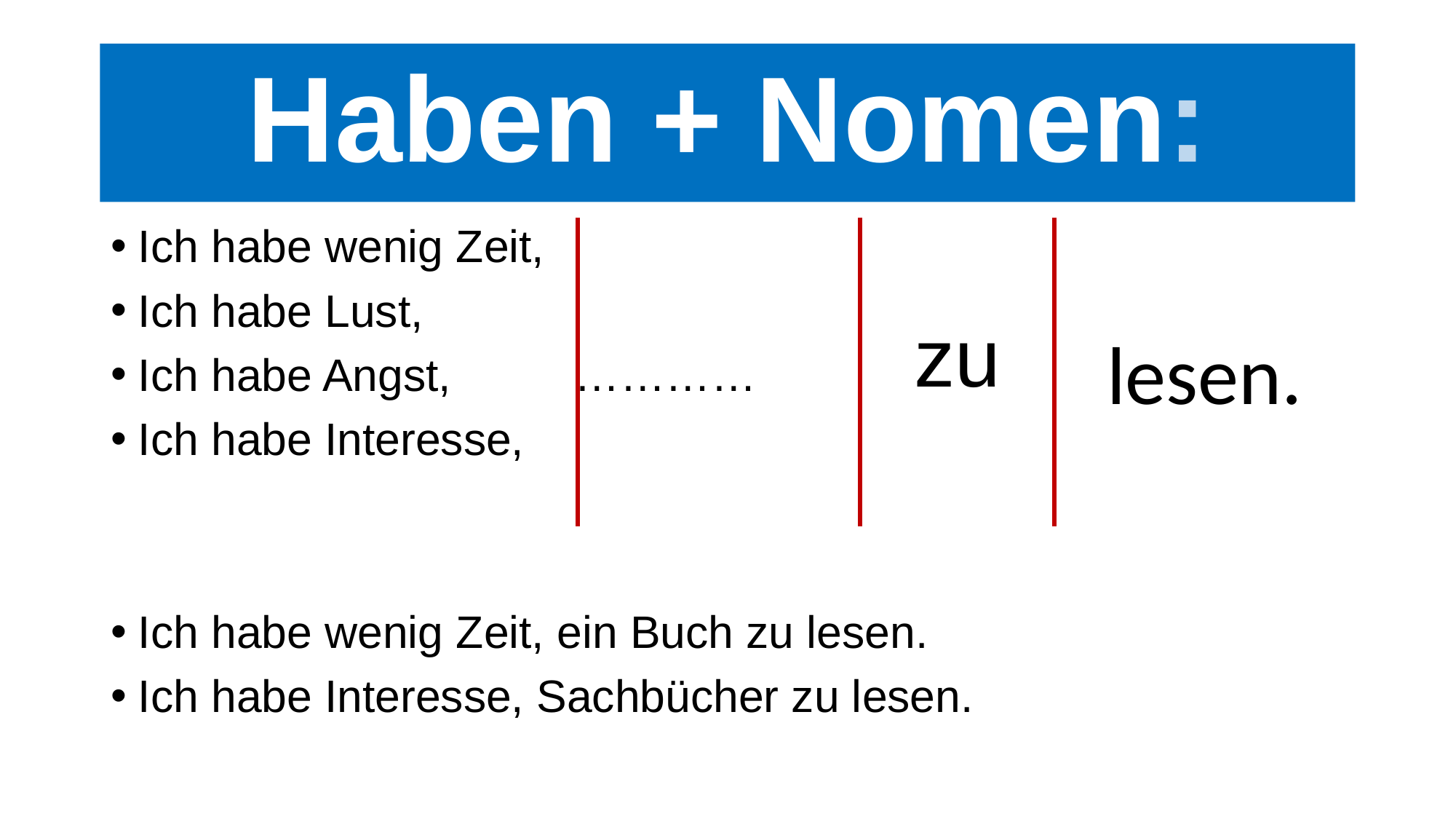

# Haben + Nomen:
Ich habe wenig Zeit,
Ich habe Lust,
Ich habe Angst,		…………
Ich habe Interesse,

Ich habe wenig Zeit, ein Buch zu lesen.
Ich habe Interesse, Sachbücher zu lesen.
zu
lesen.